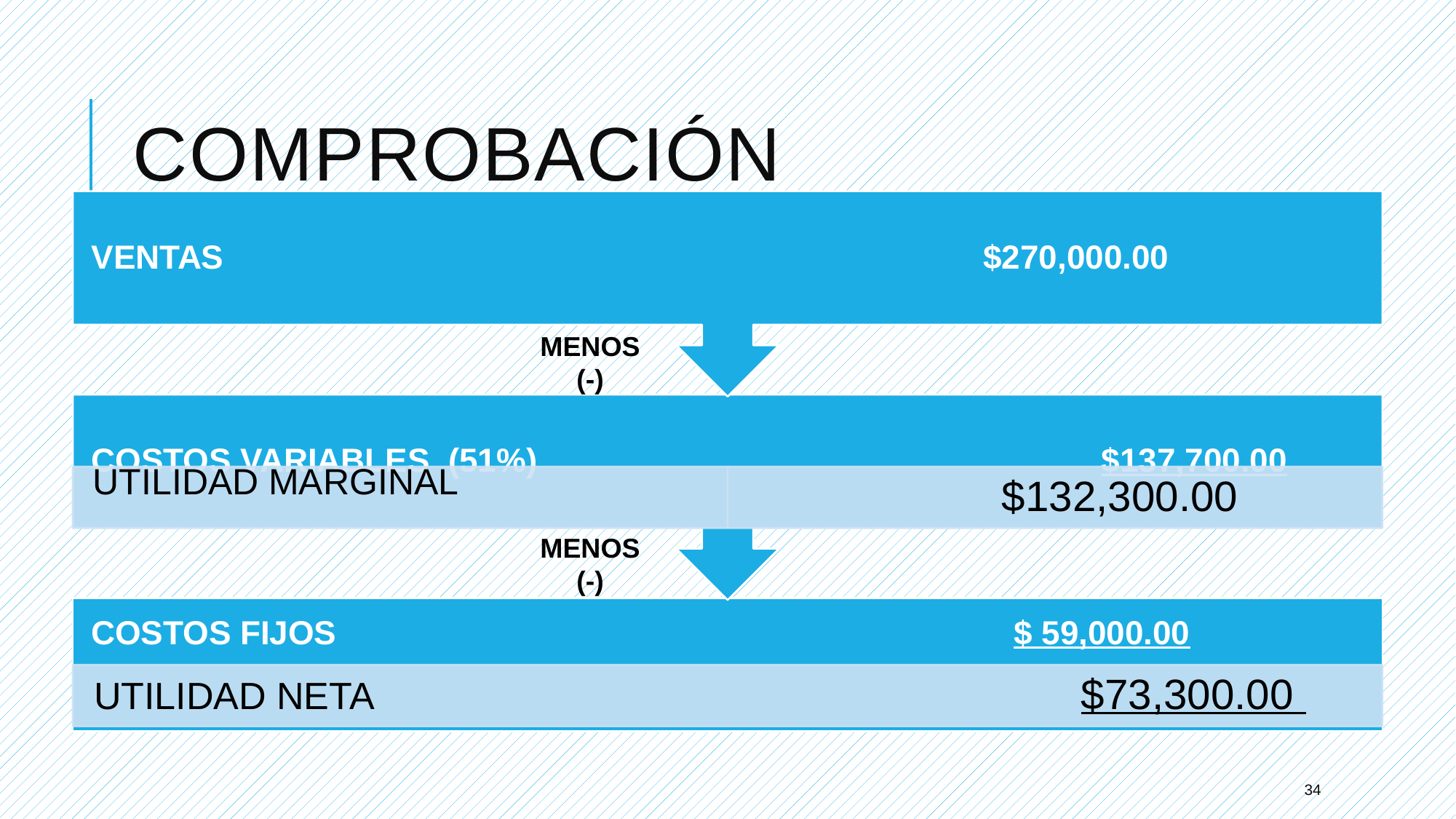

# comprobación
COSTOS FIJOS                                                                         $ 59,000.00
UTILIDAD NETA                                                                   $73,300.00
COSTOS VARIABLES  (51%)                                   	 	   $137,700.00
 UTILIDAD MARGINAL
           $132,300.00
VENTAS                                                                                  $270,000.00

MENOS
(-)
MENOS
(-)
34